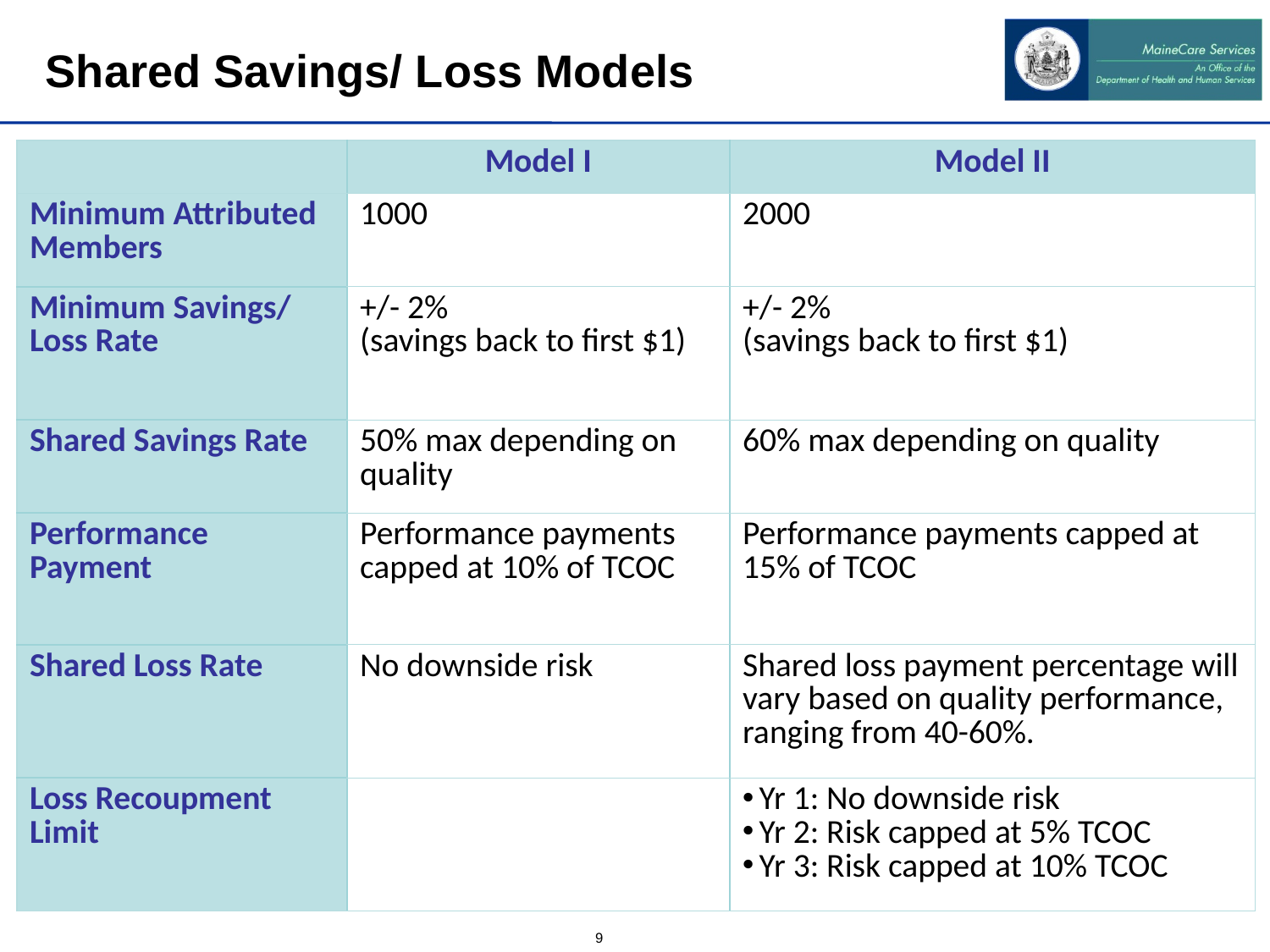

Shared Savings/ Loss Models
|  | Model I | Model II |
| --- | --- | --- |
| Minimum Attributed Members | 1000 | 2000 |
| Minimum Savings/ Loss Rate | +/- 2% (savings back to first $1) | +/- 2% (savings back to first $1) |
| Shared Savings Rate | 50% max depending on quality | 60% max depending on quality |
| Performance Payment | Performance payments capped at 10% of TCOC | Performance payments capped at 15% of TCOC |
| Shared Loss Rate | No downside risk | Shared loss payment percentage will vary based on quality performance, ranging from 40-60%. |
| Loss Recoupment Limit |  | Yr 1: No downside risk Yr 2: Risk capped at 5% TCOC Yr 3: Risk capped at 10% TCOC |